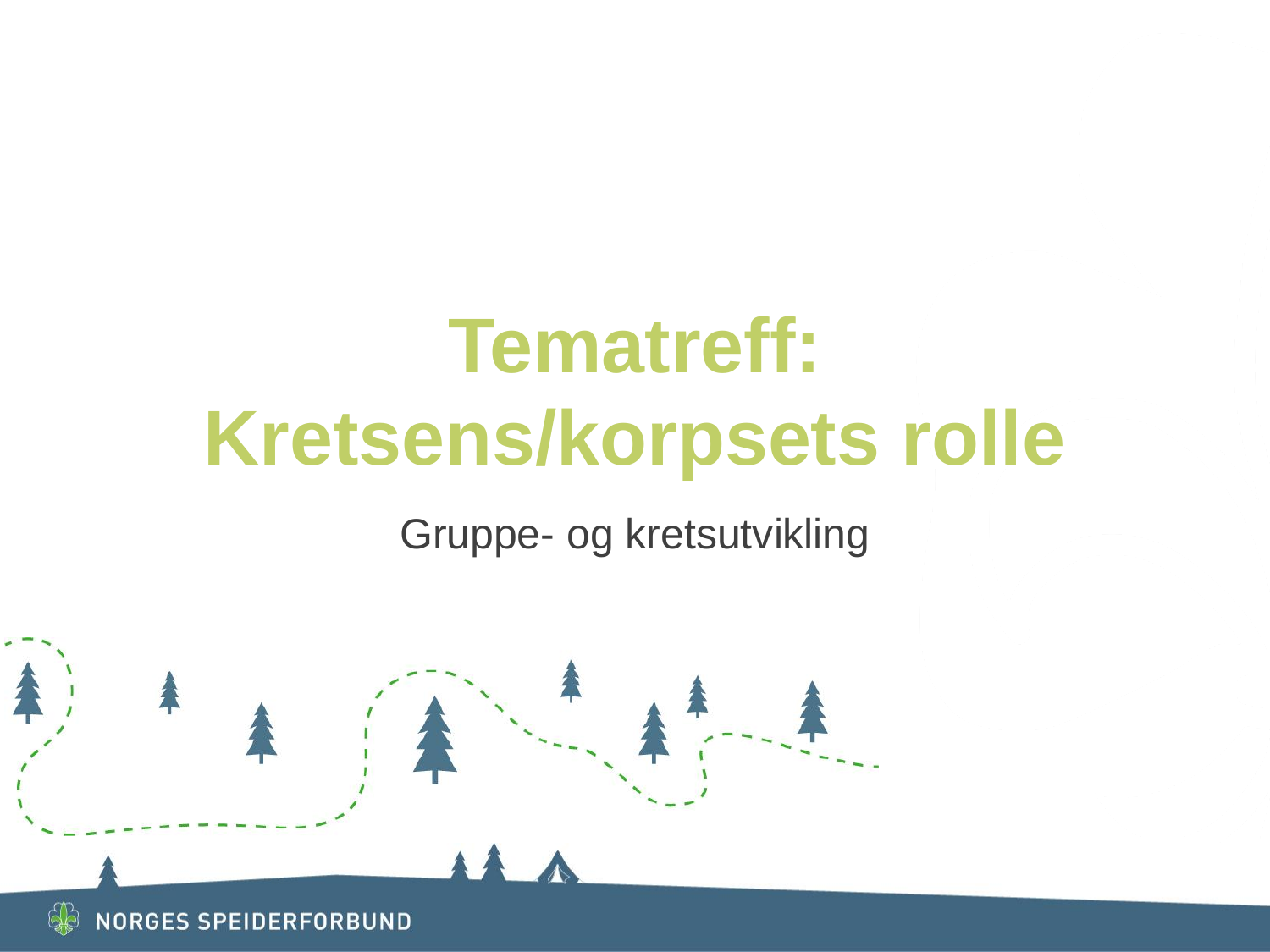

# Tematreff: Kretsens/korpsets rolle
Gruppe- og kretsutvikling